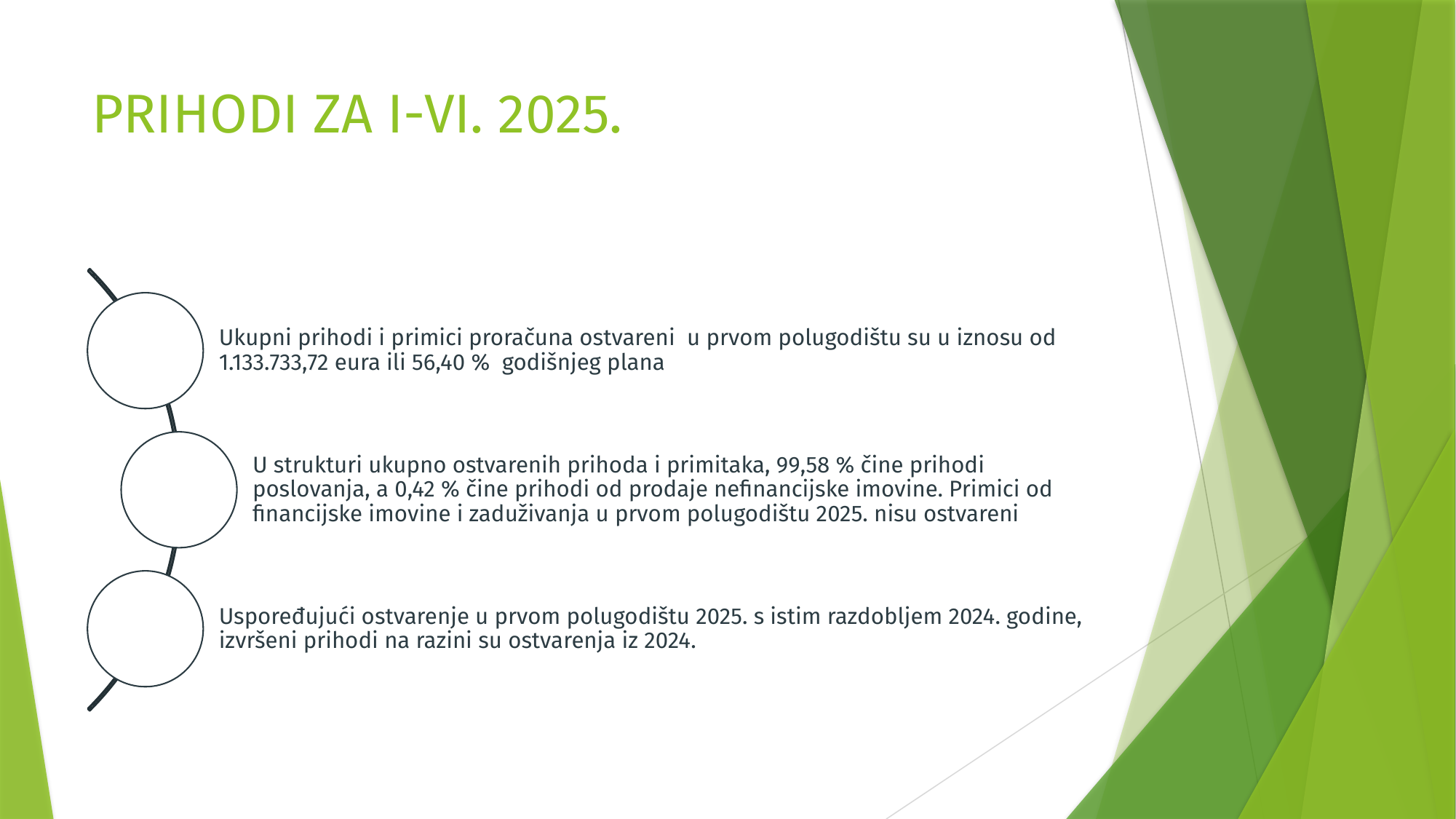

# PRIHODI ZA I-VI. 2025.
Ukupni prihodi i primici proračuna ostvareni  u prvom polugodištu su u iznosu od 1.133.733,72 eura ili 56,40 %  godišnjeg plana
U strukturi ukupno ostvarenih prihoda i primitaka, 99,58 % čine prihodi poslovanja, a 0,42 % čine prihodi od prodaje nefinancijske imovine. Primici od financijske imovine i zaduživanja u prvom polugodištu 2025. nisu ostvareni
Uspoređujući ostvarenje u prvom polugodištu 2025. s istim razdobljem 2024. godine, izvršeni prihodi na razini su ostvarenja iz 2024.